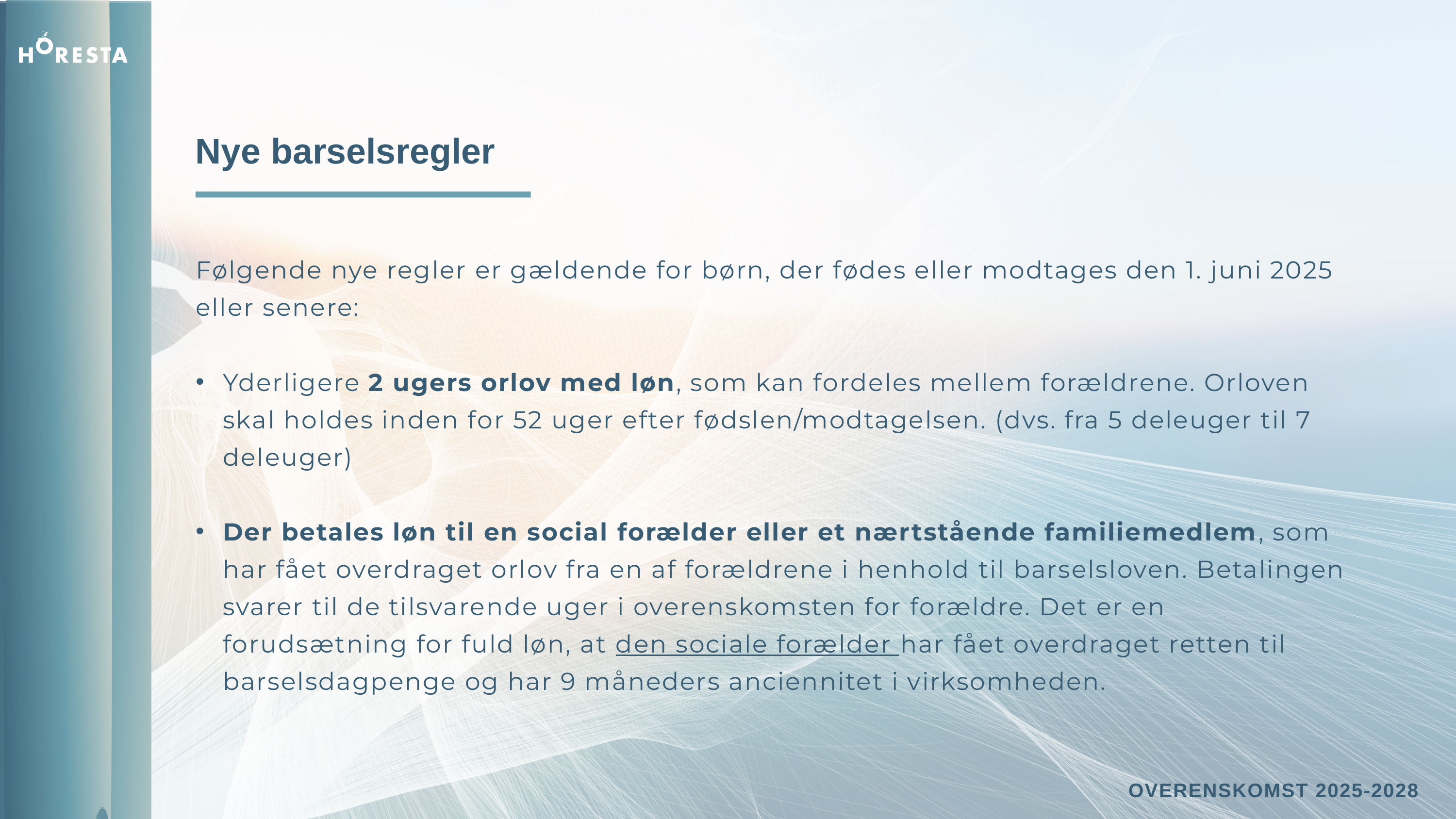

Nye barselsregler

Følgende nye regler er gældende for børn, der fødes eller modtages den 1. juni 2025 eller senere:

Yderligere 2 ugers orlov med løn, som kan fordeles mellem forældrene. Orloven skal holdes inden for 52 uger efter fødslen/modtagelsen. (dvs. fra 5 deleuger til 7 deleuger)

Der betales løn til en social forælder eller et nærtstående familiemedlem, som har fået overdraget orlov fra en af forældrene i henhold til barselsloven. Betalingen svarer til de tilsvarende uger i overenskomsten for forældre. Det er en forudsætning for fuld løn, at den sociale forælder har fået overdraget retten til barselsdagpenge og har 9 måneders anciennitet i virksomheden.